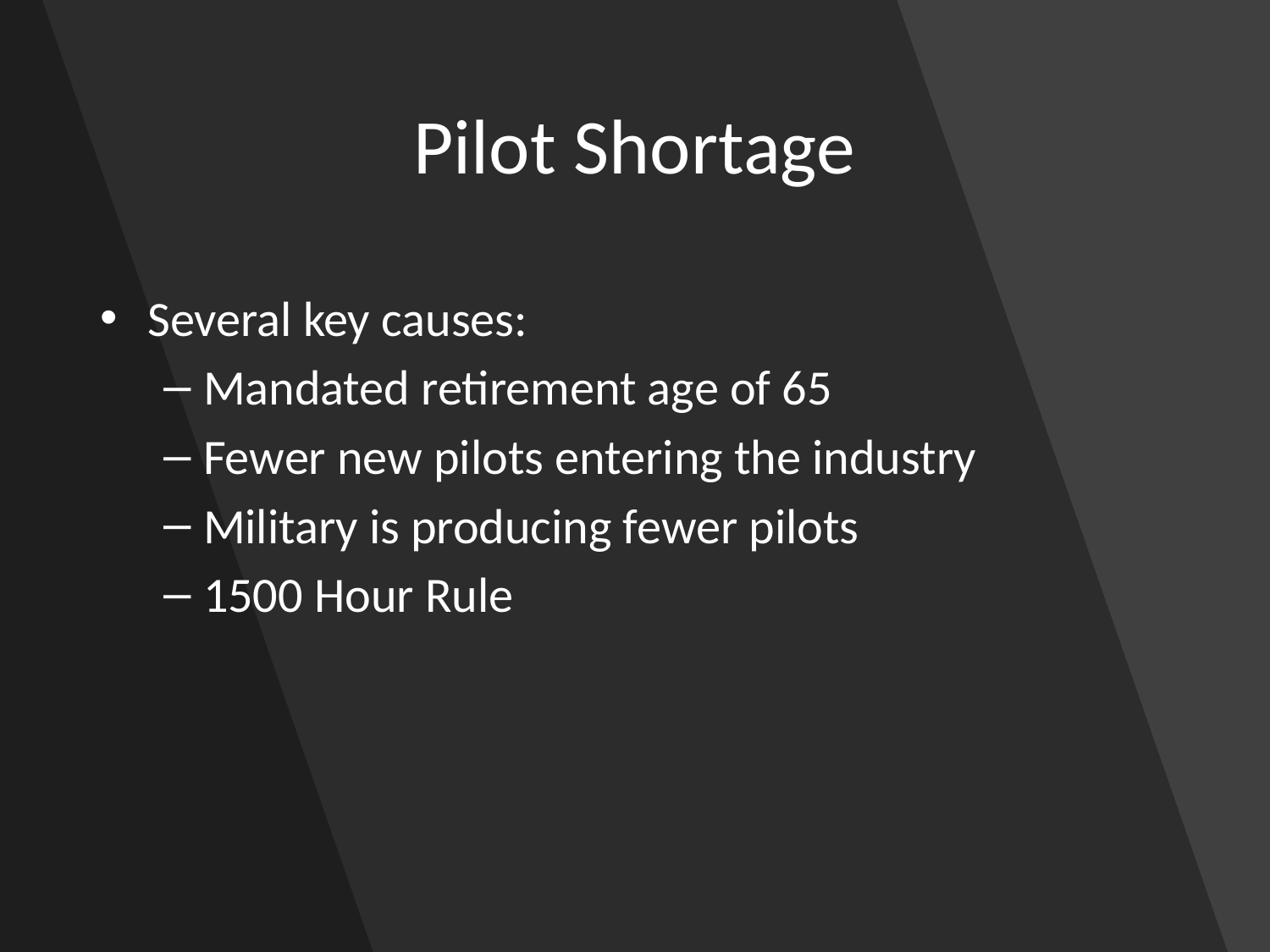

# Pilot Shortage
Several key causes:
Mandated retirement age of 65
Fewer new pilots entering the industry
Military is producing fewer pilots
1500 Hour Rule
5